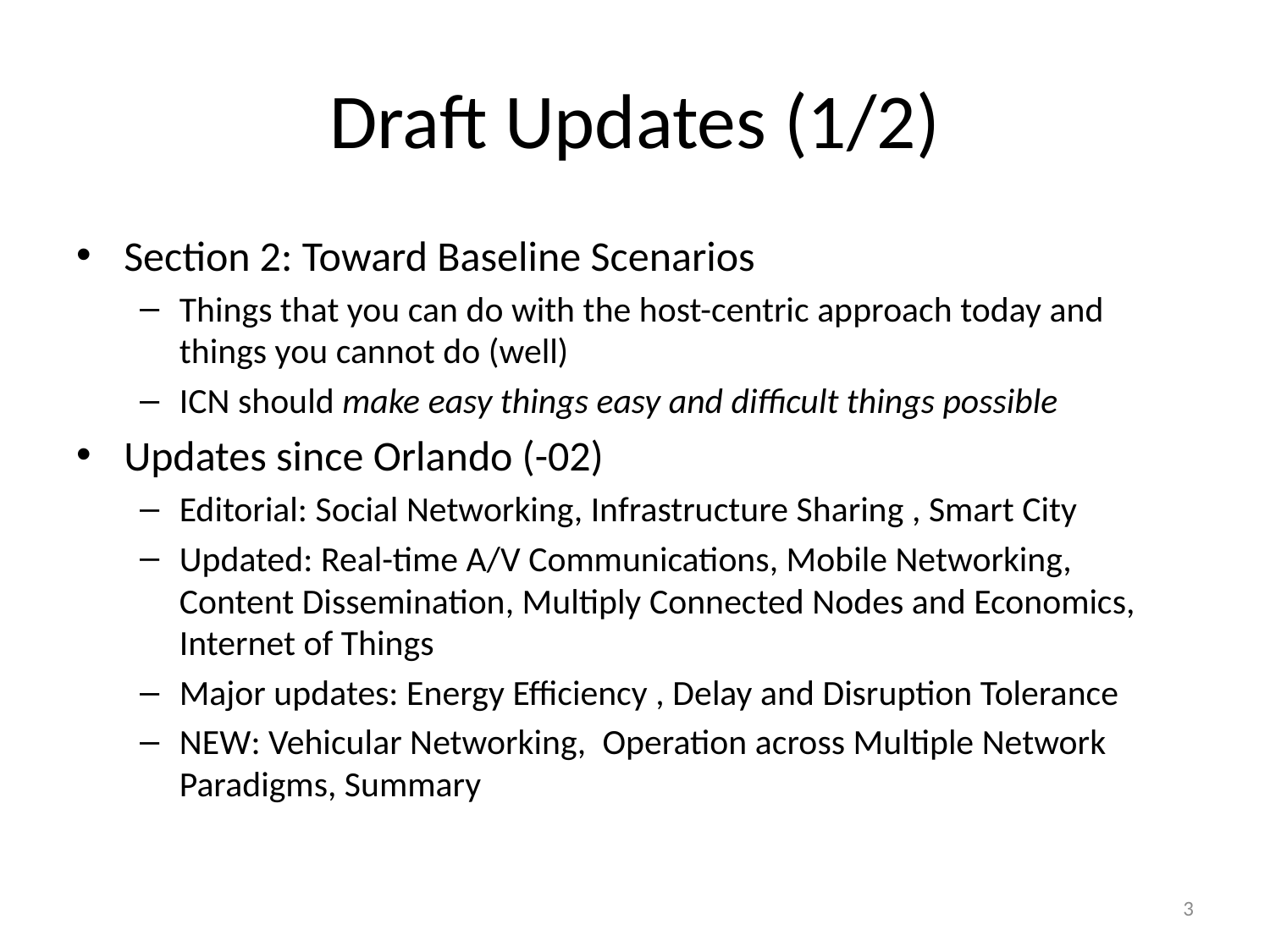

# Draft Updates (1/2)
Section 2: Toward Baseline Scenarios
Things that you can do with the host-centric approach today and things you cannot do (well)
ICN should make easy things easy and difficult things possible
Updates since Orlando (-02)
Editorial: Social Networking, Infrastructure Sharing , Smart City
Updated: Real-time A/V Communications, Mobile Networking, Content Dissemination, Multiply Connected Nodes and Economics, Internet of Things
Major updates: Energy Efficiency , Delay and Disruption Tolerance
NEW: Vehicular Networking,  Operation across Multiple Network Paradigms, Summary
3